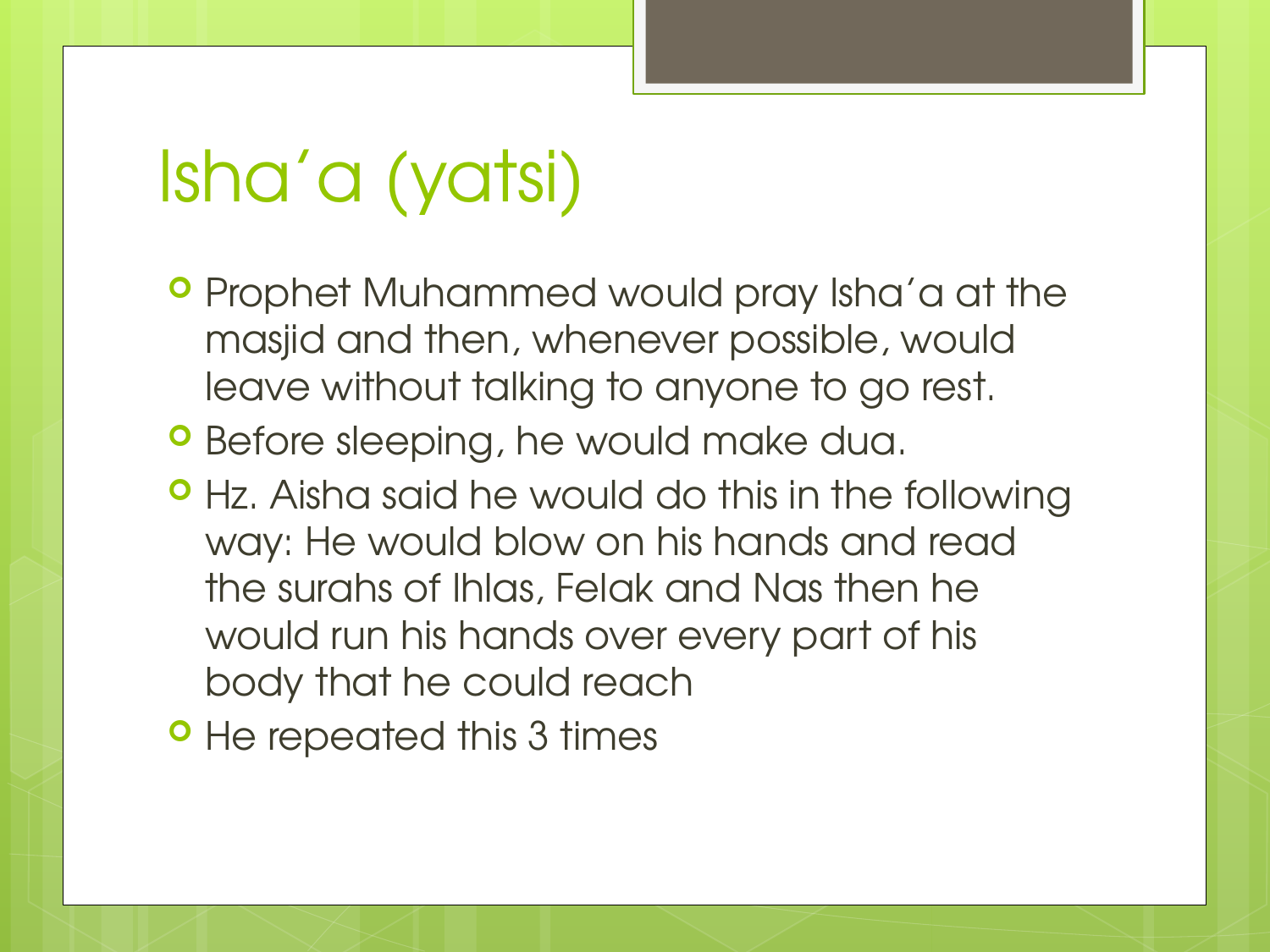

# Isha’a (yatsi)
Prophet Muhammed would pray Isha’a at the masjid and then, whenever possible, would leave without talking to anyone to go rest.
Before sleeping, he would make dua.
Hz. Aisha said he would do this in the following way: He would blow on his hands and read the surahs of Ihlas, Felak and Nas then he would run his hands over every part of his body that he could reach
He repeated this 3 times